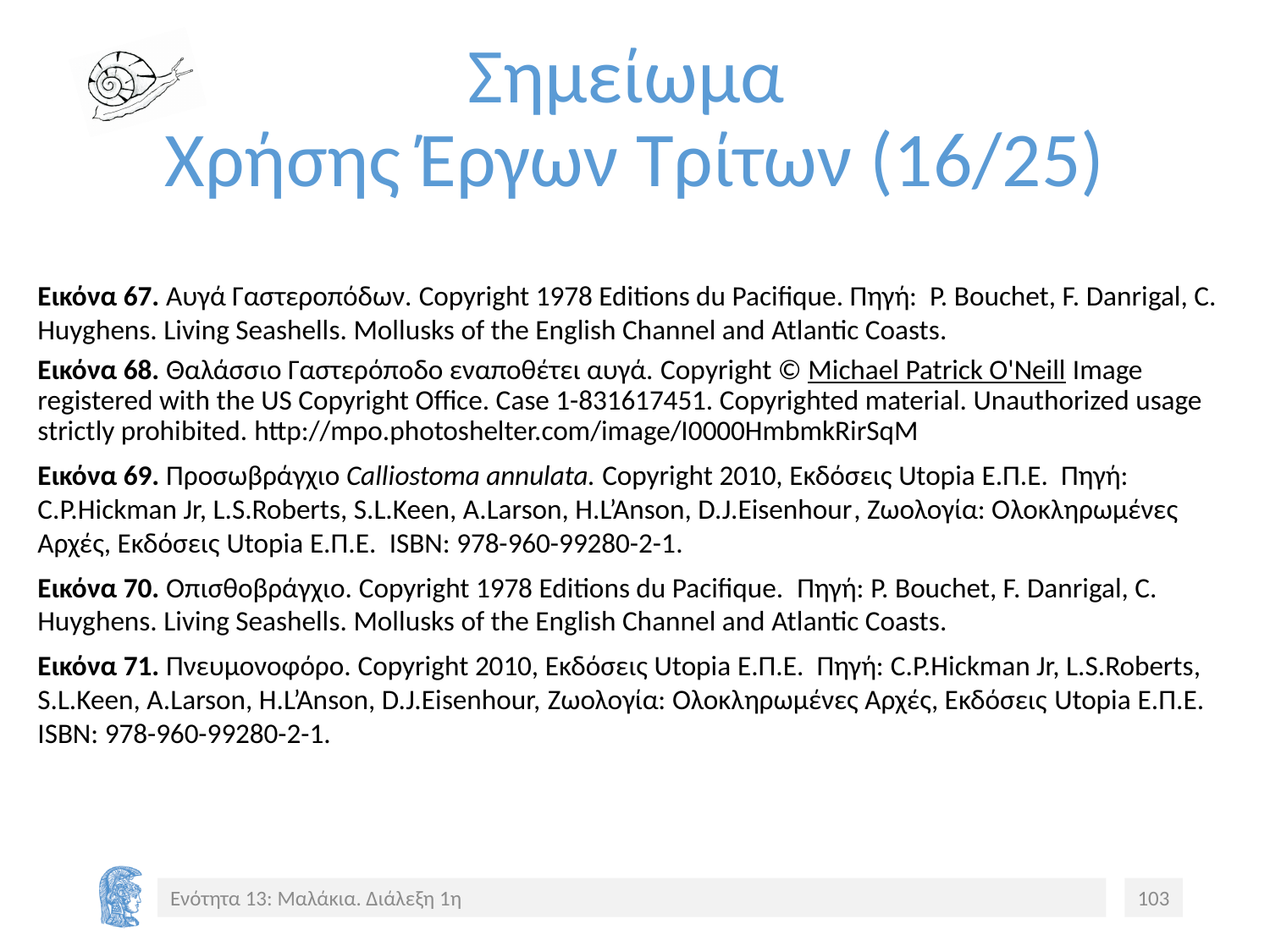

# Σημείωμα Χρήσης Έργων Τρίτων (16/25)

Εικόνα 67. Αυγά Γαστεροπόδων. Copyright 1978 Editions du Pacifique. Πηγή:  P. Bouchet, F. Danrigal, C. Huyghens. Living Seashells. Mollusks of the English Channel and Atlantic Coasts.
Εικόνα 68. Θαλάσσιο Γαστερόποδο εναποθέτει αυγά. Copyright © Michael Patrick O'Neill Image registered with the US Copyright Office. Case 1-831617451. Copyrighted material. Unauthorized usage strictly prohibited. http://mpo.photoshelter.com/image/I0000HmbmkRirSqM
Εικόνα 69. Προσωβράγχιο Calliostoma annulata. Copyright 2010, Εκδόσεις Utopia Ε.Π.Ε.  Πηγή: C.P.Hickman Jr, L.S.Roberts, S.L.Keen, A.Larson, H.L’Anson, D.J.Eisenhour, Ζωολογία: Ολοκληρωμένες Αρχές, Εκδόσεις Utopia Ε.Π.Ε.  ISBN: 978-960-99280-2-1.
Εικόνα 70. Οπισθοβράγχιο. Copyright 1978 Editions du Pacifique.  Πηγή: P. Bouchet, F. Danrigal, C. Huyghens. Living Seashells. Mollusks of the English Channel and Atlantic Coasts.
Εικόνα 71. Πνευμονοφόρο. Copyright 2010, Εκδόσεις Utopia Ε.Π.Ε.  Πηγή: C.P.Hickman Jr, L.S.Roberts, S.L.Keen, A.Larson, H.L’Anson, D.J.Eisenhour, Ζωολογία: Ολοκληρωμένες Αρχές, Εκδόσεις Utopia Ε.Π.Ε.  ISBN: 978-960-99280-2-1.

Ενότητα 13: Μαλάκια. Διάλεξη 1η
103